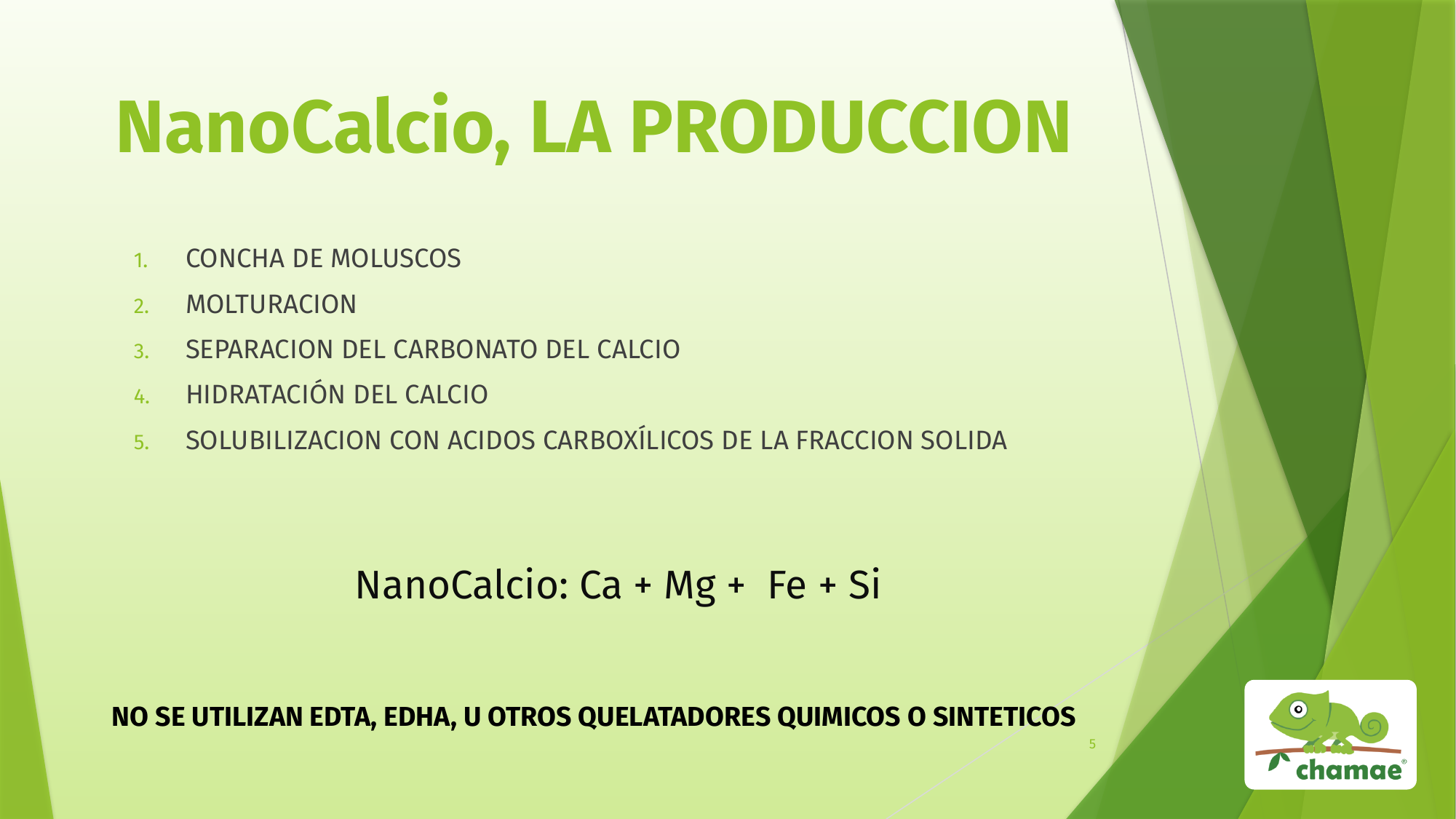

# NanoCalcio, LA PRODUCCION
CONCHA DE MOLUSCOS
MOLTURACION
SEPARACION DEL CARBONATO DEL CALCIO
HIDRATACIÓN DEL CALCIO
SOLUBILIZACION CON ACIDOS CARBOXÍLICOS DE LA FRACCION SOLIDA

NanoCalcio: Ca + Mg +  Fe + Si

 NO SE UTILIZAN EDTA, EDHA, U OTROS QUELATADORES QUIMICOS O SINTETICOS
5